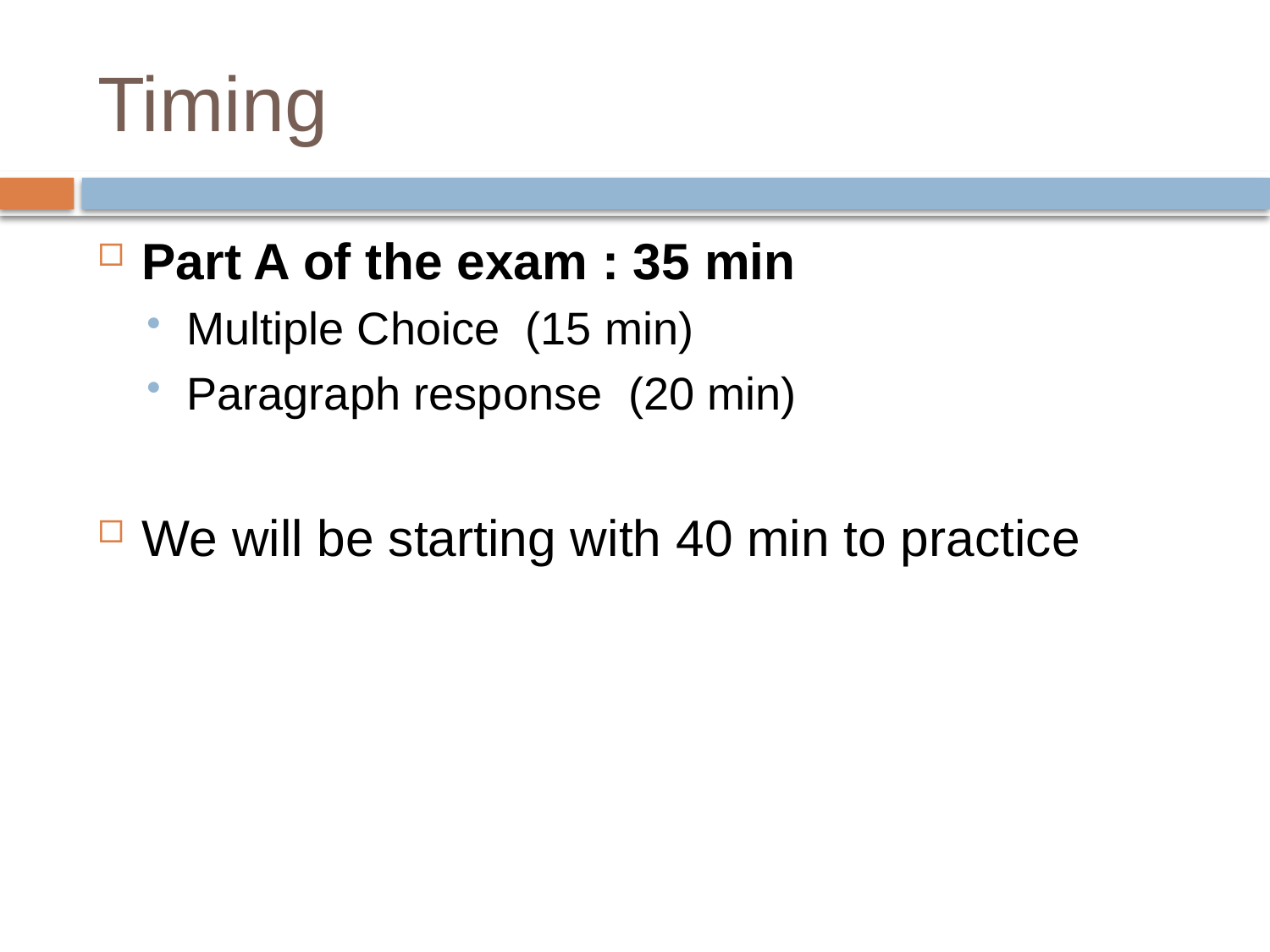

# Timing
Part A of the exam : 35 min
Multiple Choice  (15 min)
Paragraph response  (20 min)

We will be starting with 40 min to practice